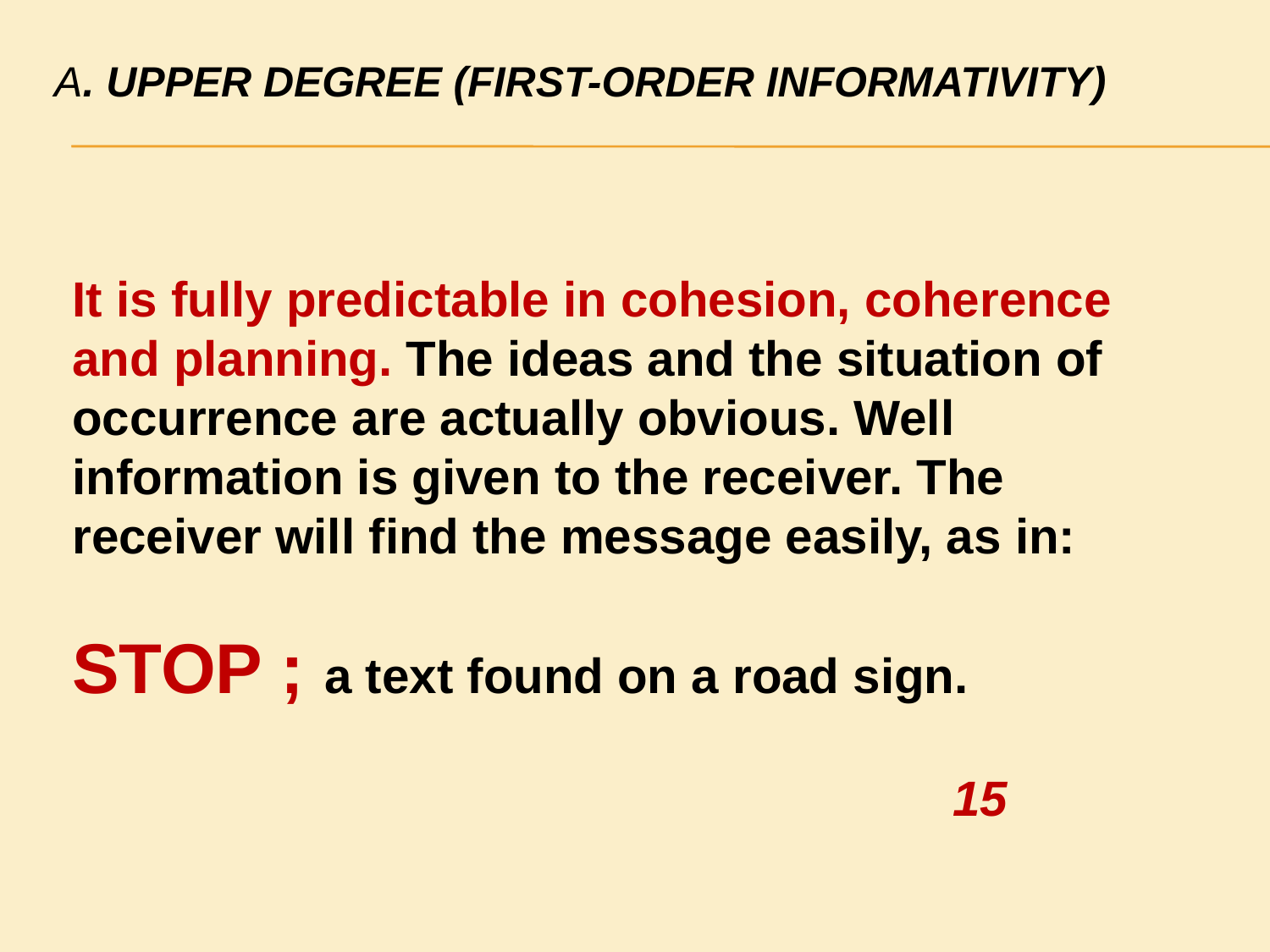

# a. Upper degree (first-order informativity)

It is fully predictable in cohesion, coherence and planning. The ideas and the situation of occurrence are actually obvious. Well information is given to the receiver. The receiver will find the message easily, as in:

STOP ; a text found on a road sign.

                                                                15